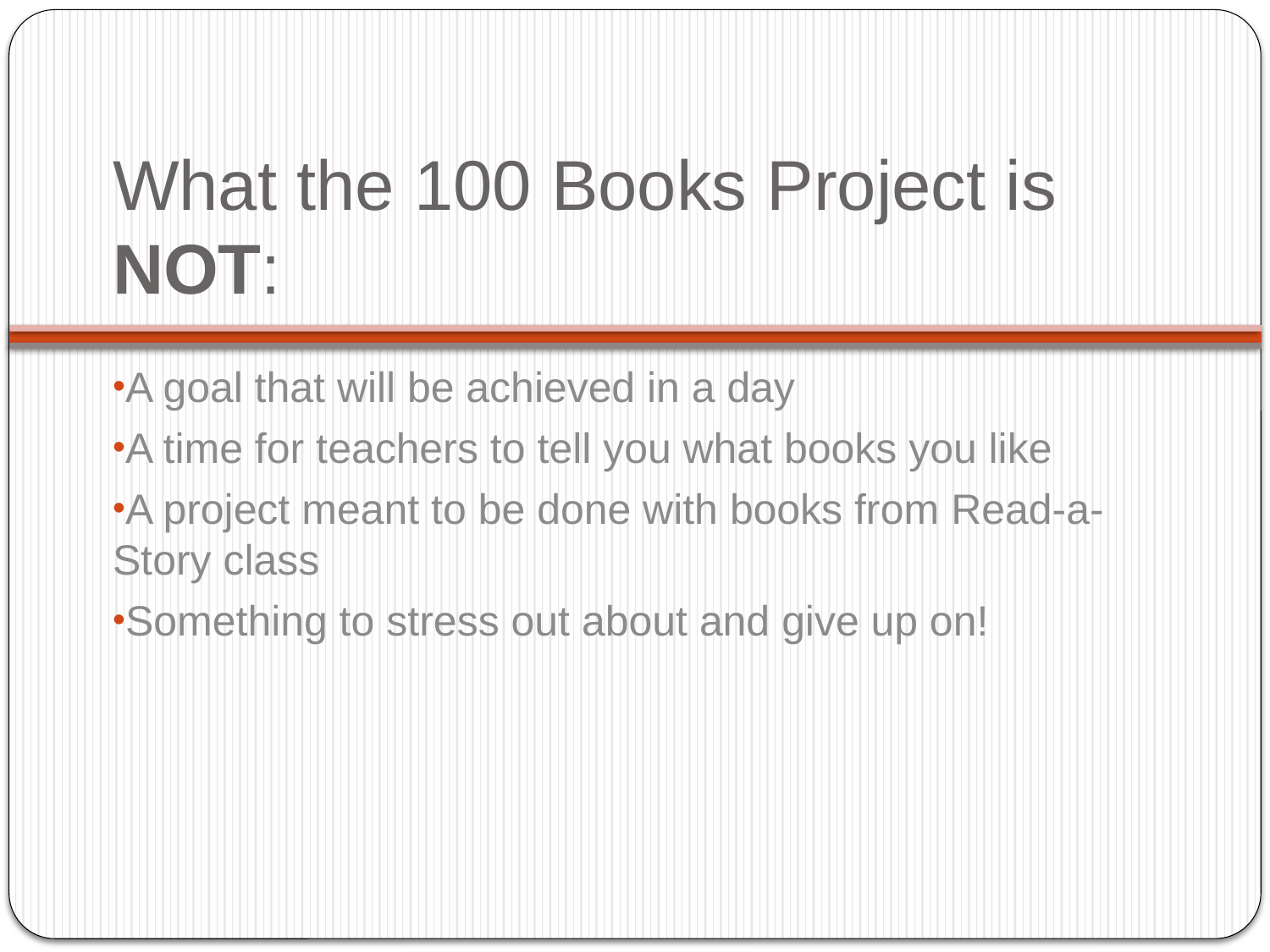

# What the 100 Books Project is NOT:
A goal that will be achieved in a day
A time for teachers to tell you what books you like
A project meant to be done with books from Read-a-Story class
Something to stress out about and give up on!